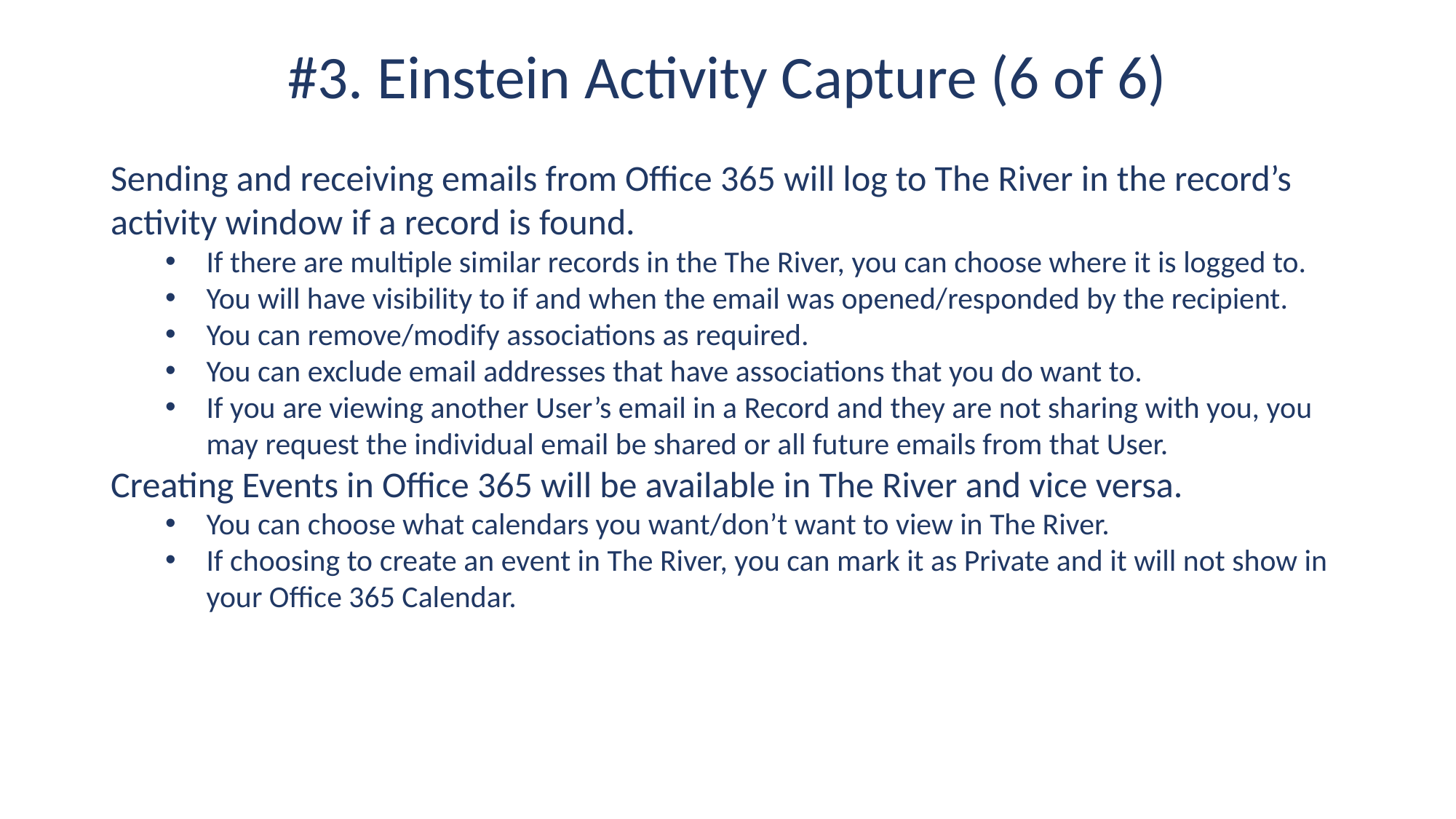

# #3. Einstein Activity Capture (6 of 6)
Sending and receiving emails from Office 365 will log to The River in the record’s activity window if a record is found.
If there are multiple similar records in the The River, you can choose where it is logged to.
You will have visibility to if and when the email was opened/responded by the recipient.
You can remove/modify associations as required.
You can exclude email addresses that have associations that you do want to.
If you are viewing another User’s email in a Record and they are not sharing with you, you may request the individual email be shared or all future emails from that User.
Creating Events in Office 365 will be available in The River and vice versa.
You can choose what calendars you want/don’t want to view in The River.
If choosing to create an event in The River, you can mark it as Private and it will not show in your Office 365 Calendar.